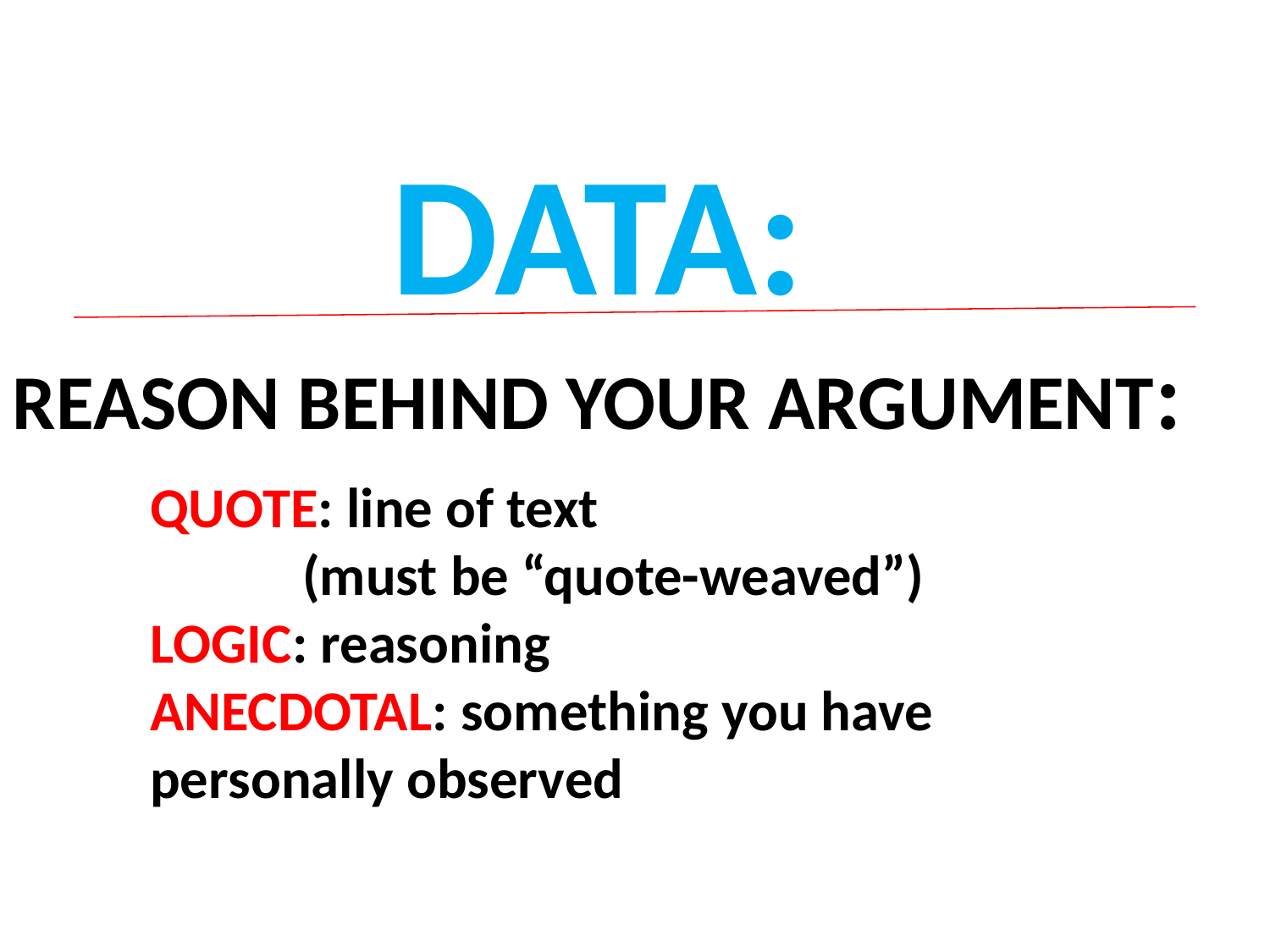

# DATA:
REASON BEHIND YOUR ARGUMENT:
QUOTE: line of text
            (must be “quote-weaved”)
LOGIC: reasoning
ANECDOTAL: something you have personally observed